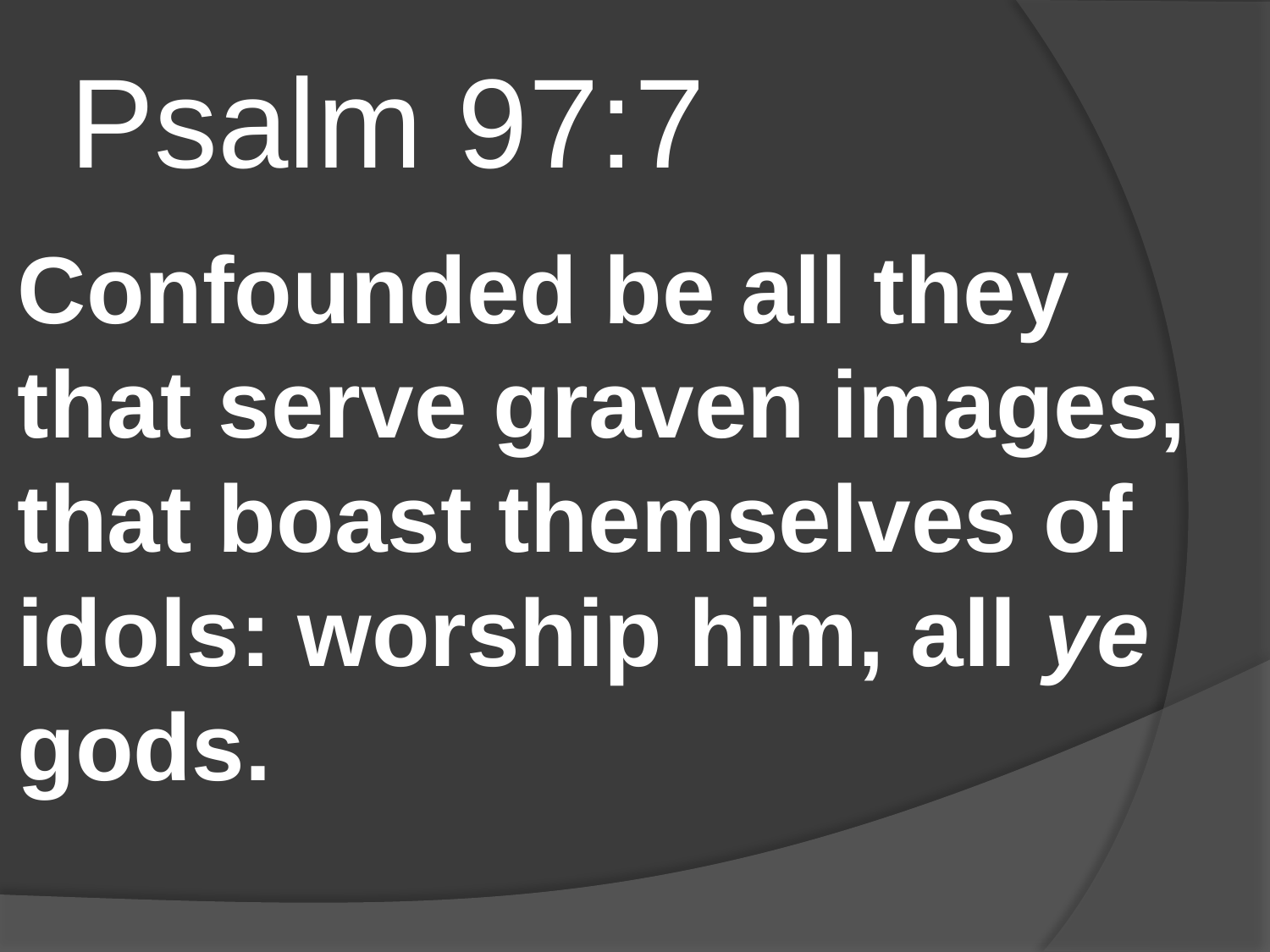

# Psalm 97:7
Confounded be all they that serve graven images, that boast themselves of idols: worship him, all ye gods.